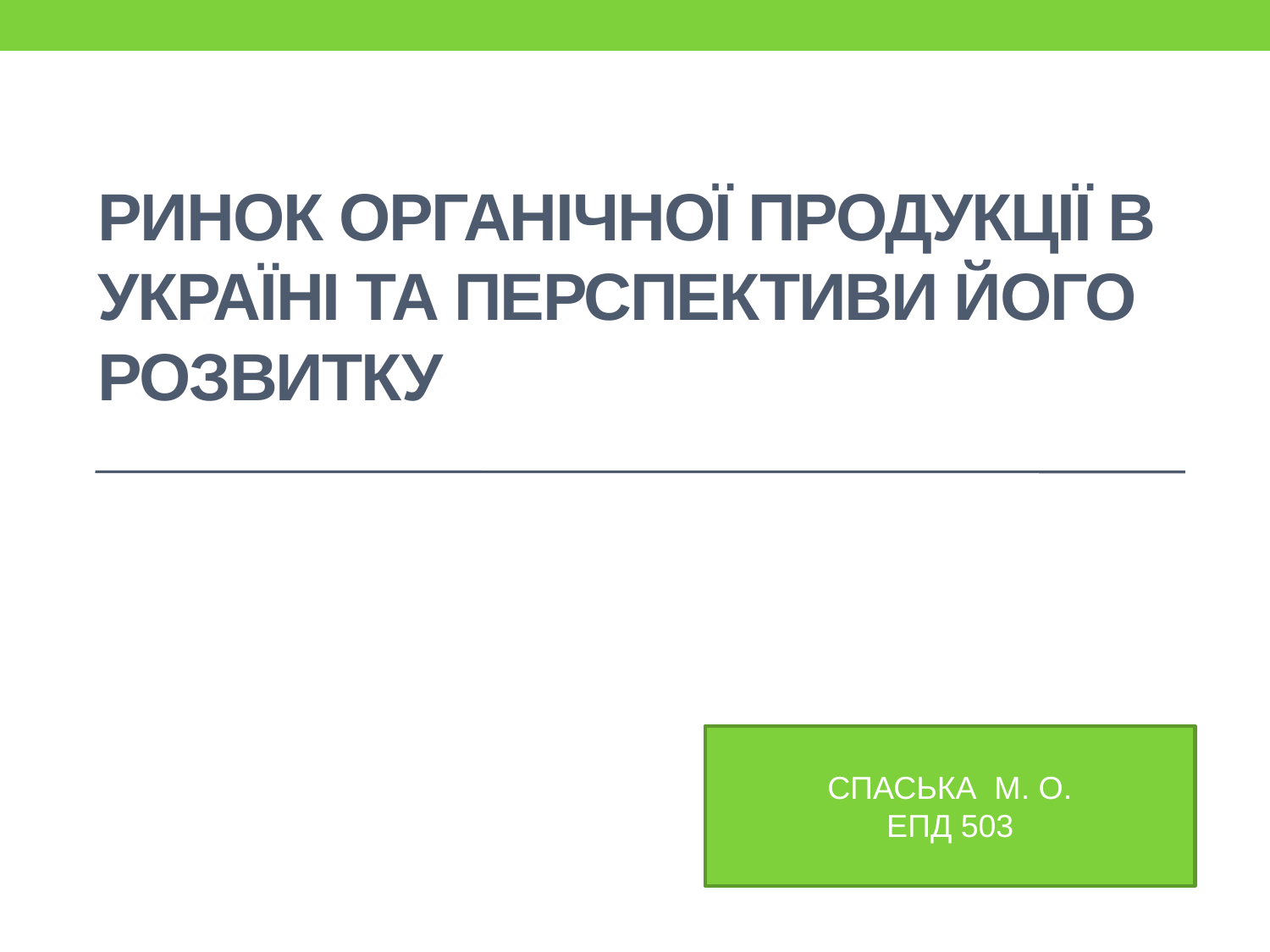

# РИНОК ОРГАНІЧНОЇ ПРОДУКЦІЇ В УКРАЇНІ ТА ПЕРСПЕКТИВИ ЙОГО РОЗВИТКУ
СПАСЬКА  М. О.
ЕПД 503